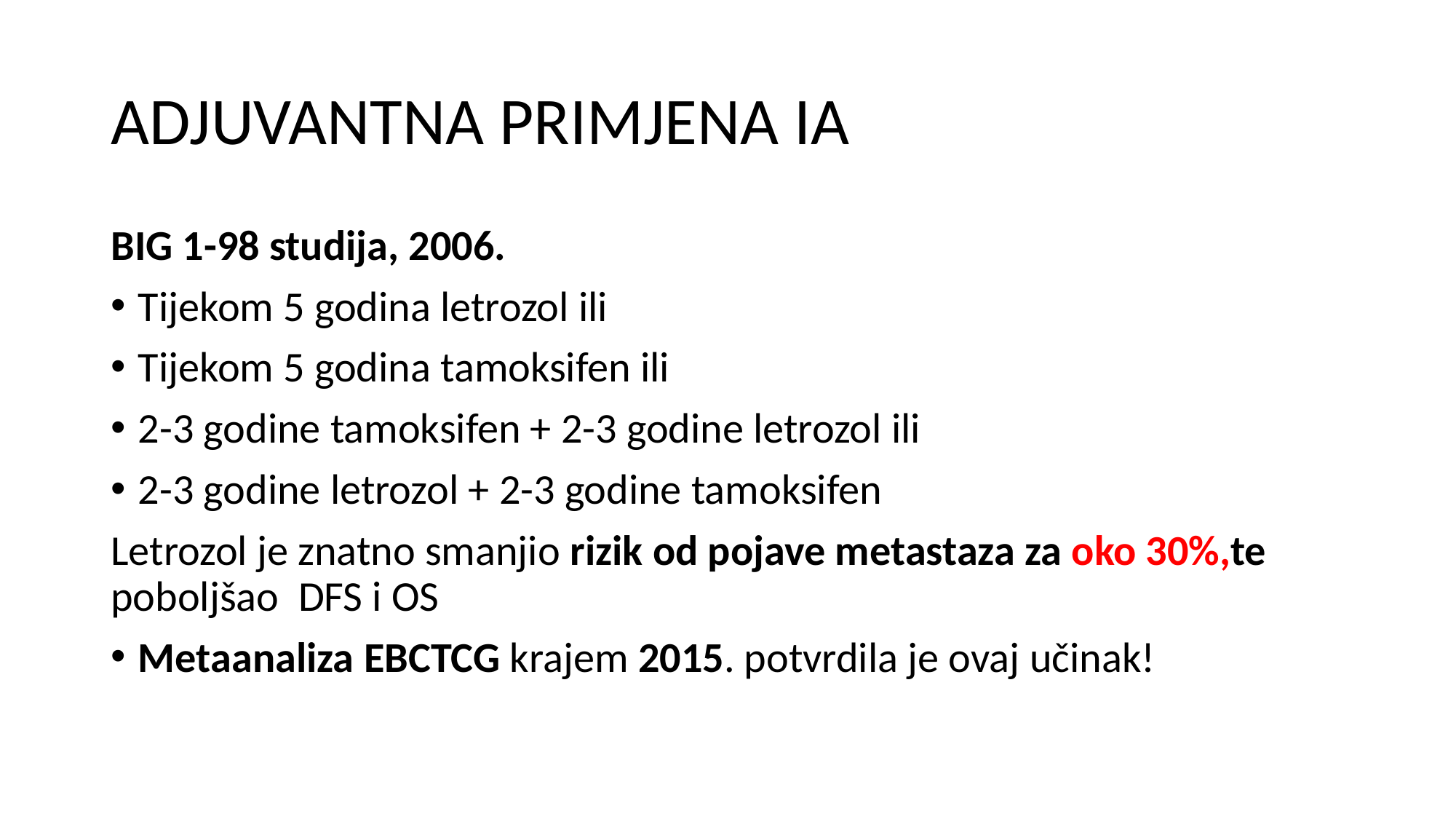

# ADJUVANTNA PRIMJENA IA
BIG 1-98 studija, 2006.
Tijekom 5 godina letrozol ili
Tijekom 5 godina tamoksifen ili
2-3 godine tamoksifen + 2-3 godine letrozol ili
2-3 godine letrozol + 2-3 godine tamoksifen
Letrozol je znatno smanjio rizik od pojave metastaza za oko 30%,te poboljšao  DFS i OS
Metaanaliza EBCTCG krajem 2015. potvrdila je ovaj učinak!